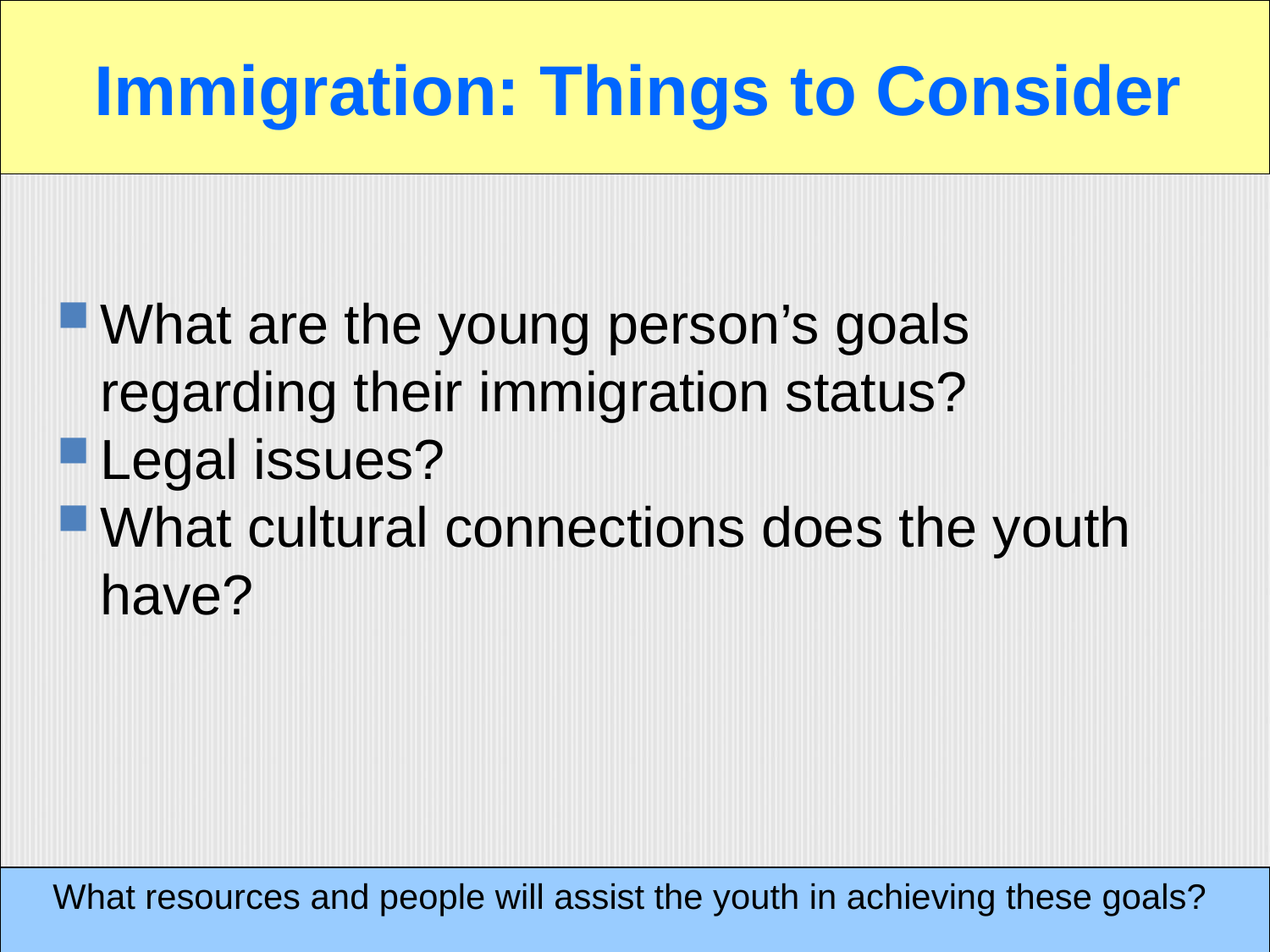

# Immigration: Things to Consider

What are the young person’s goals regarding their immigration status?
Legal issues?
What cultural connections does the youth have?

What resources and people will assist the youth in achieving these goals?